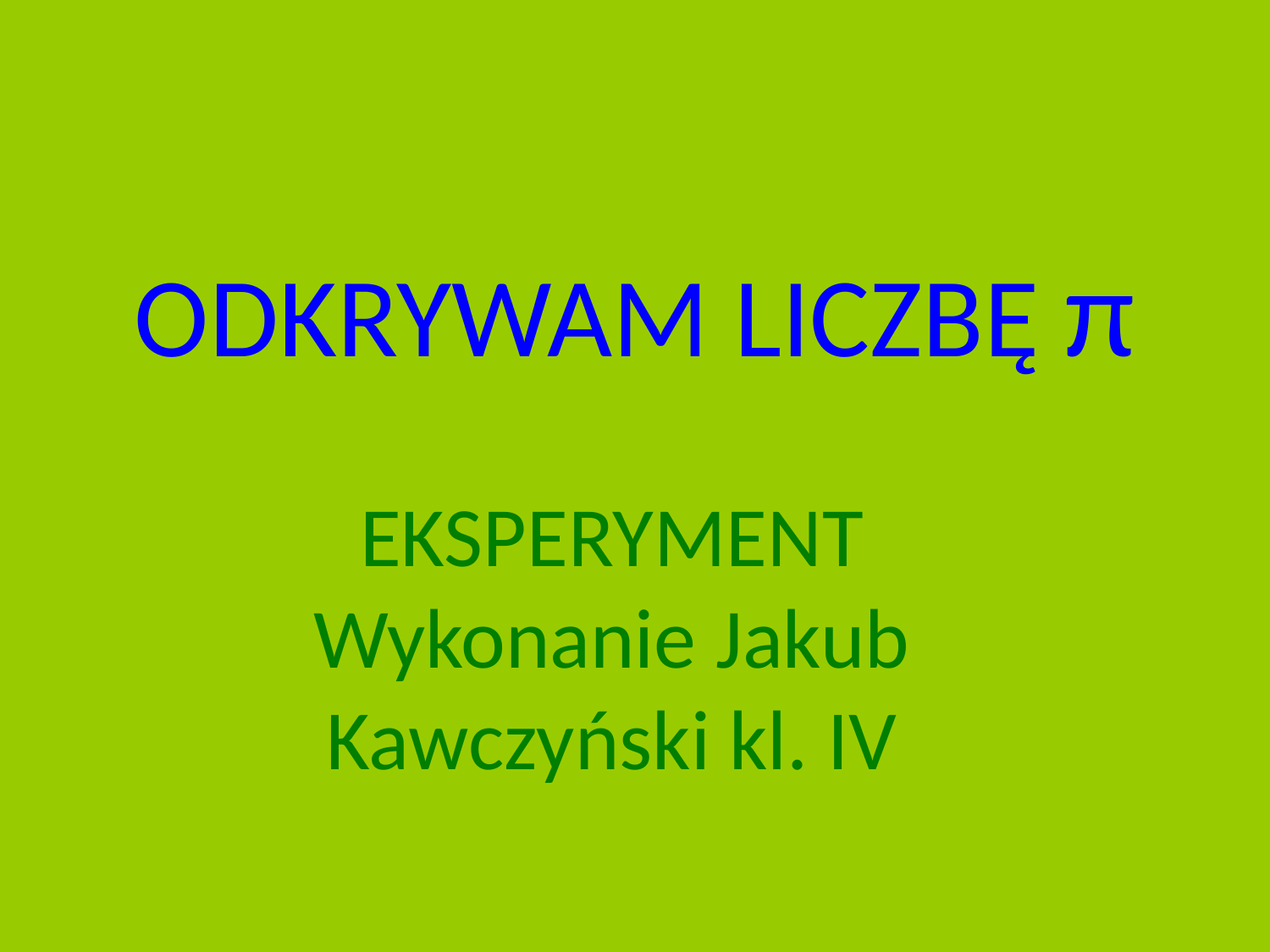

# ODKRYWAM LICZBĘ π
EKSPERYMENT
Wykonanie Jakub Kawczyński kl. IV